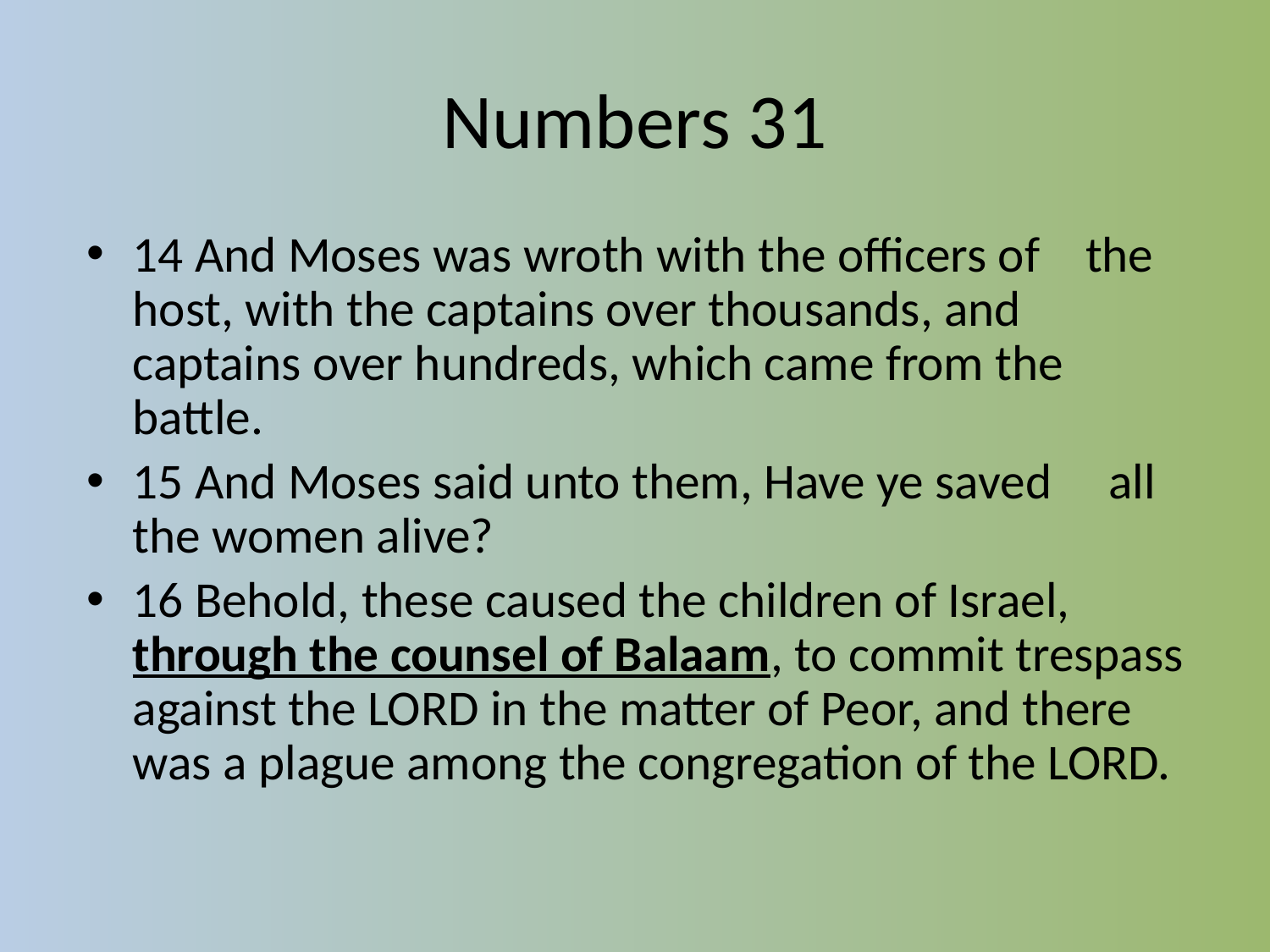

# Numbers 31
14 And Moses was wroth with the officers of    the host, with the captains over thousands, and captains over hundreds, which came from the battle.
15 And Moses said unto them, Have ye saved     all the women alive?
16 Behold, these caused the children of Israel, through the counsel of Balaam, to commit trespass against the LORD in the matter of Peor, and there was a plague among the congregation of the LORD.